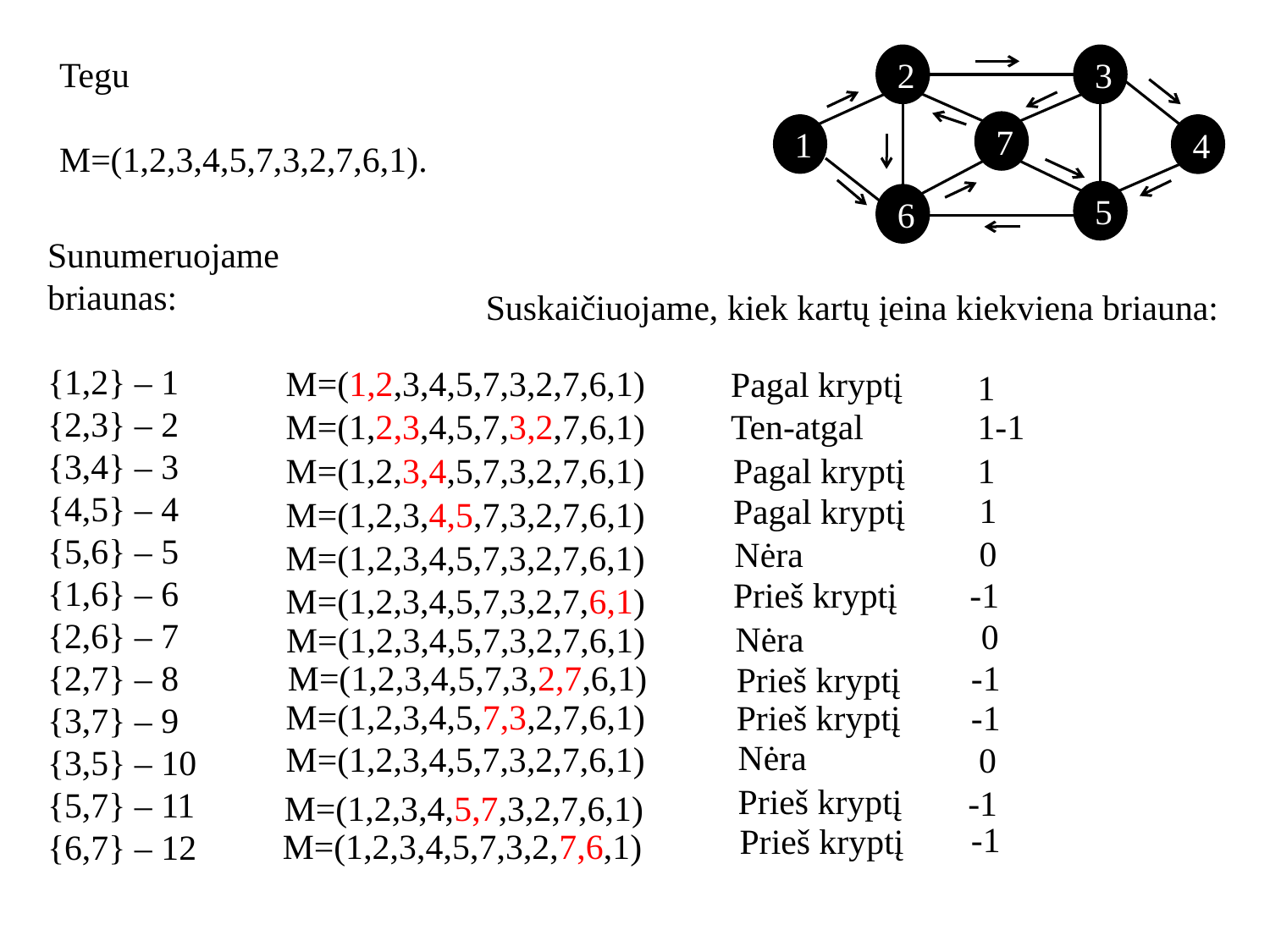

Tegu

M=(1,2,3,4,5,7,3,2,7,6,1).
2
3
7
1
4
5
6
Sunumeruojame briaunas:

{1,2} – 1
{2,3} – 2
{3,4} – 3
{4,5} – 4
{5,6} – 5
{1,6} – 6
{2,6} – 7
{2,7} – 8
{3,7} – 9
{3,5} – 10
{5,7} – 11
{6,7} – 12

Suskaičiuojame, kiek kartų įeina kiekviena briauna:
M=(1,2,3,4,5,7,3,2,7,6,1)
Pagal kryptį
1
M=(1,2,3,4,5,7,3,2,7,6,1)
Ten-atgal
1-1
M=(1,2,3,4,5,7,3,2,7,6,1)
Pagal kryptį
1
1
Pagal kryptį
M=(1,2,3,4,5,7,3,2,7,6,1)
0
Nėra
M=(1,2,3,4,5,7,3,2,7,6,1)
Prieš kryptį
-1
M=(1,2,3,4,5,7,3,2,7,6,1)
0
Nėra
M=(1,2,3,4,5,7,3,2,7,6,1)
M=(1,2,3,4,5,7,3,2,7,6,1)
-1
Prieš kryptį
M=(1,2,3,4,5,7,3,2,7,6,1)
Prieš kryptį
-1
Nėra
M=(1,2,3,4,5,7,3,2,7,6,1)
0
Prieš kryptį
-1
M=(1,2,3,4,5,7,3,2,7,6,1)
-1
Prieš kryptį
M=(1,2,3,4,5,7,3,2,7,6,1)